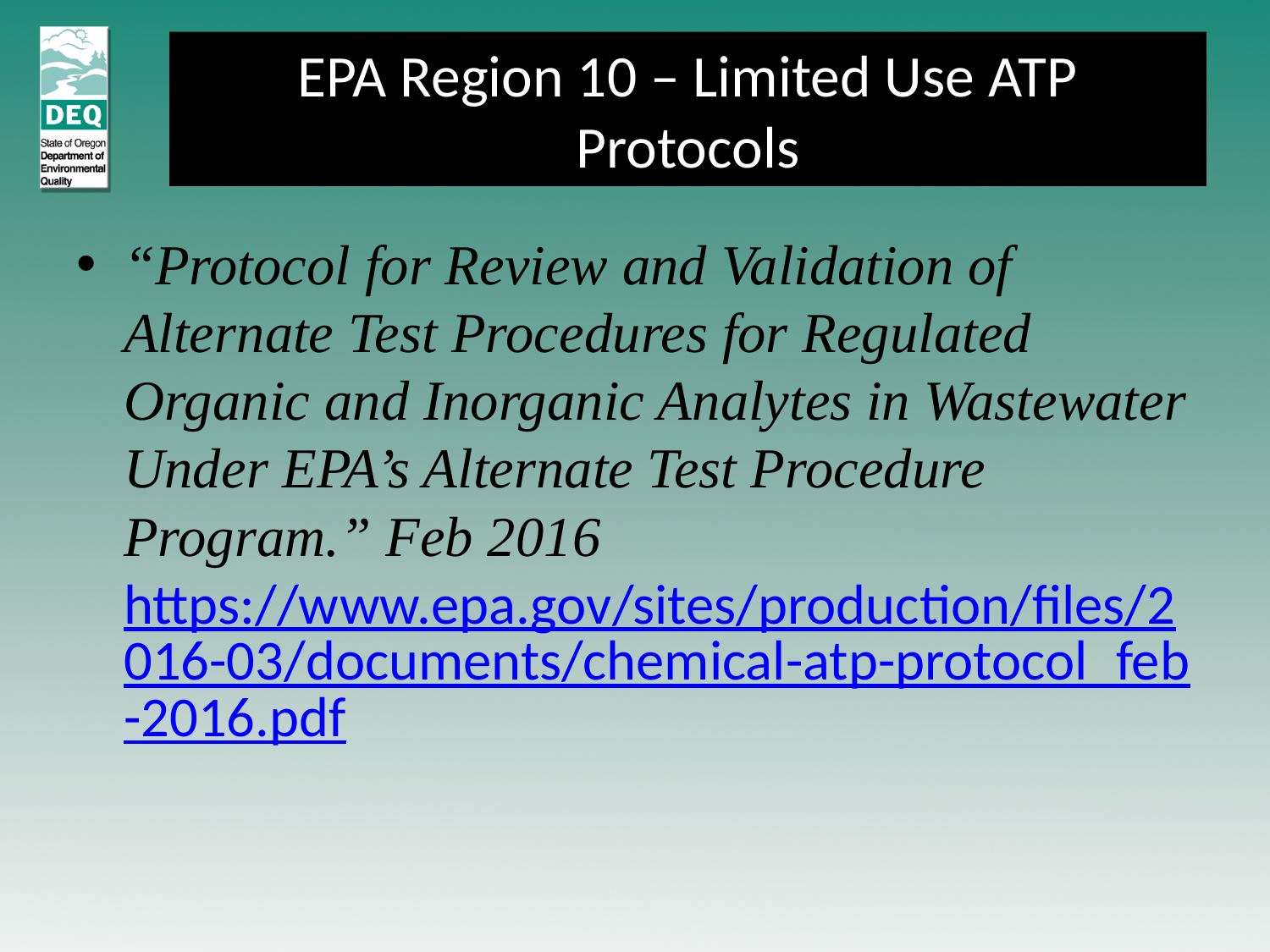

# EPA Region 10 – Limited Use ATP Protocols
“Protocol for Review and Validation of Alternate Test Procedures for Regulated Organic and Inorganic Analytes in Wastewater Under EPA’s Alternate Test Procedure Program.” Feb 2016 https://www.epa.gov/sites/production/files/2016-03/documents/chemical-atp-protocol_feb-2016.pdf